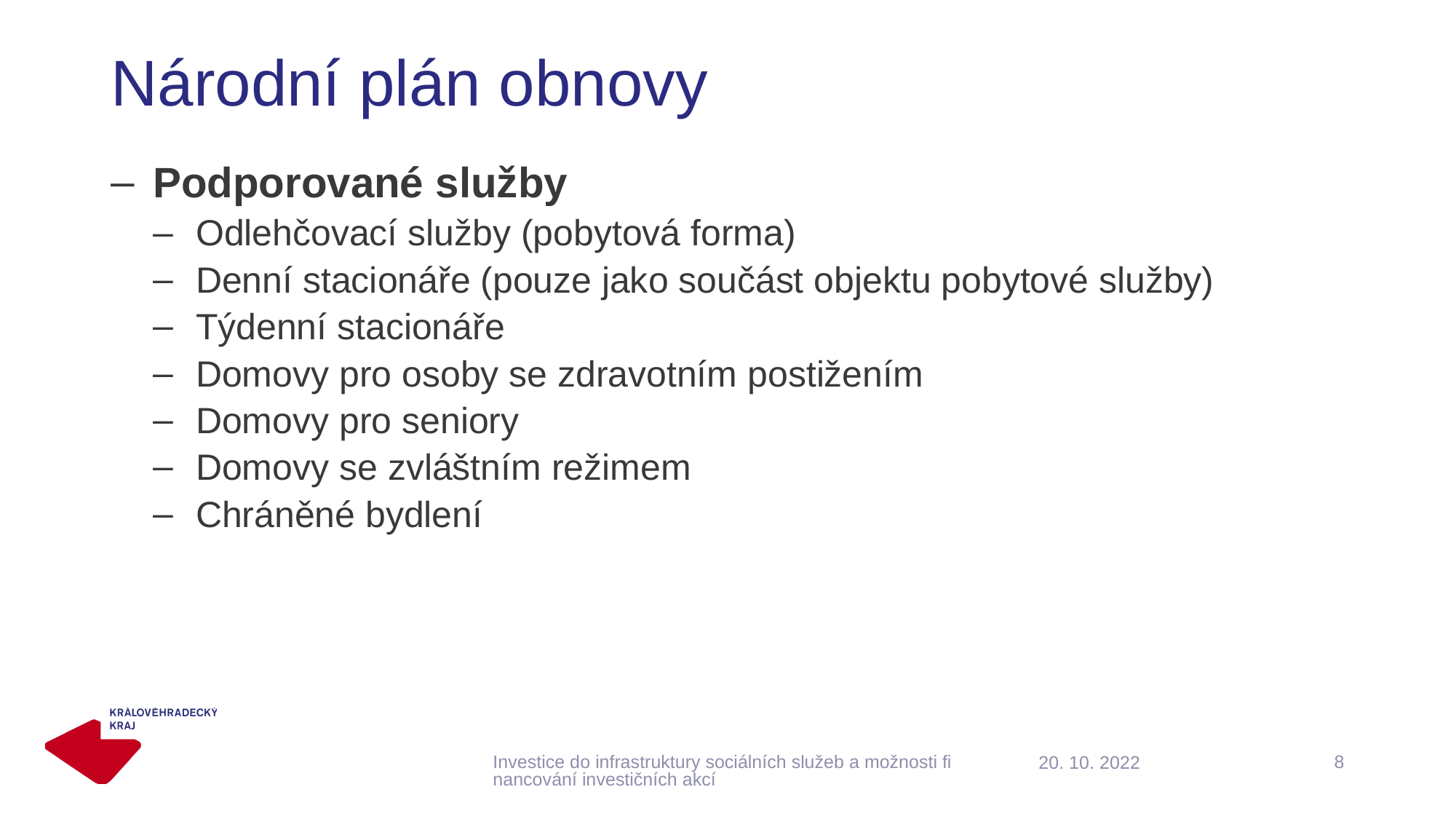

# Národní plán obnovy
Podporované služby
Odlehčovací služby (pobytová forma)
Denní stacionáře (pouze jako součást objektu pobytové služby)
Týdenní stacionáře
Domovy pro osoby se zdravotním postižením
Domovy pro seniory
Domovy se zvláštním režimem
Chráněné bydlení

Investice do infrastruktury sociálních služeb a možnosti financování investičních akcí
8
20. 10. 2022